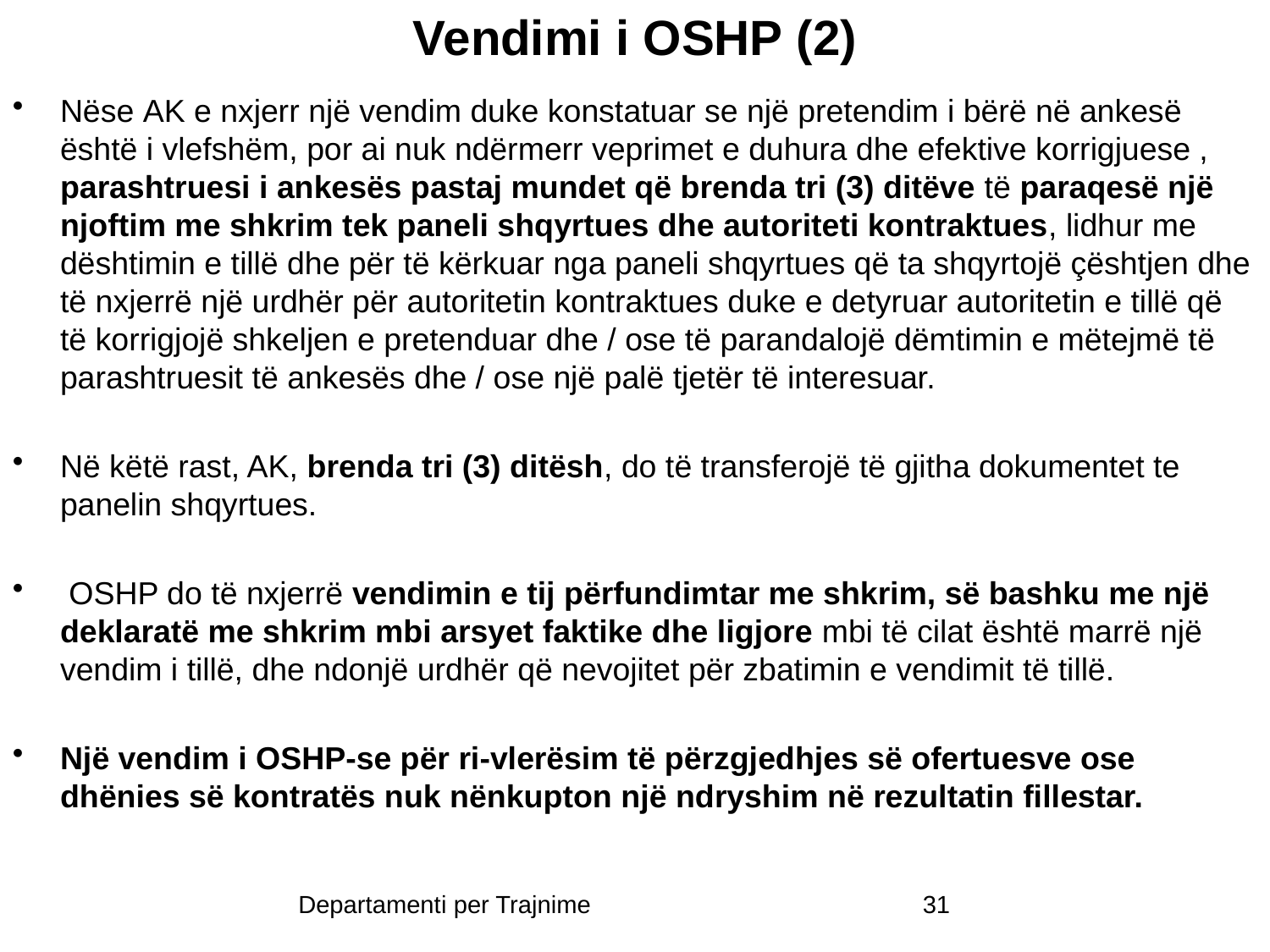

# Vendimi i OSHP (2)
Nëse AK e nxjerr një vendim duke konstatuar se një pretendim i bërë në ankesë është i vlefshëm, por ai nuk ndërmerr veprimet e duhura dhe efektive korrigjuese , parashtruesi i ankesës pastaj mundet që brenda tri (3) ditëve të paraqesë një njoftim me shkrim tek paneli shqyrtues dhe autoriteti kontraktues, lidhur me dështimin e tillë dhe për të kërkuar nga paneli shqyrtues që ta shqyrtojë çështjen dhe të nxjerrë një urdhër për autoritetin kontraktues duke e detyruar autoritetin e tillë që të korrigjojë shkeljen e pretenduar dhe / ose të parandalojë dëmtimin e mëtejmë të parashtruesit të ankesës dhe / ose një palë tjetër të interesuar.

Në këtë rast, AK, brenda tri (3) ditësh, do të transferojë të gjitha dokumentet te panelin shqyrtues.

 OSHP do të nxjerrë vendimin e tij përfundimtar me shkrim, së bashku me një deklaratë me shkrim mbi arsyet faktike dhe ligjore mbi të cilat është marrë një vendim i tillë, dhe ndonjë urdhër që nevojitet për zbatimin e vendimit të tillë.

Një vendim i OSHP-se për ri-vlerësim të përzgjedhjes së ofertuesve ose dhënies së kontratës nuk nënkupton një ndryshim në rezultatin fillestar.

Departamenti per Trajnime
31